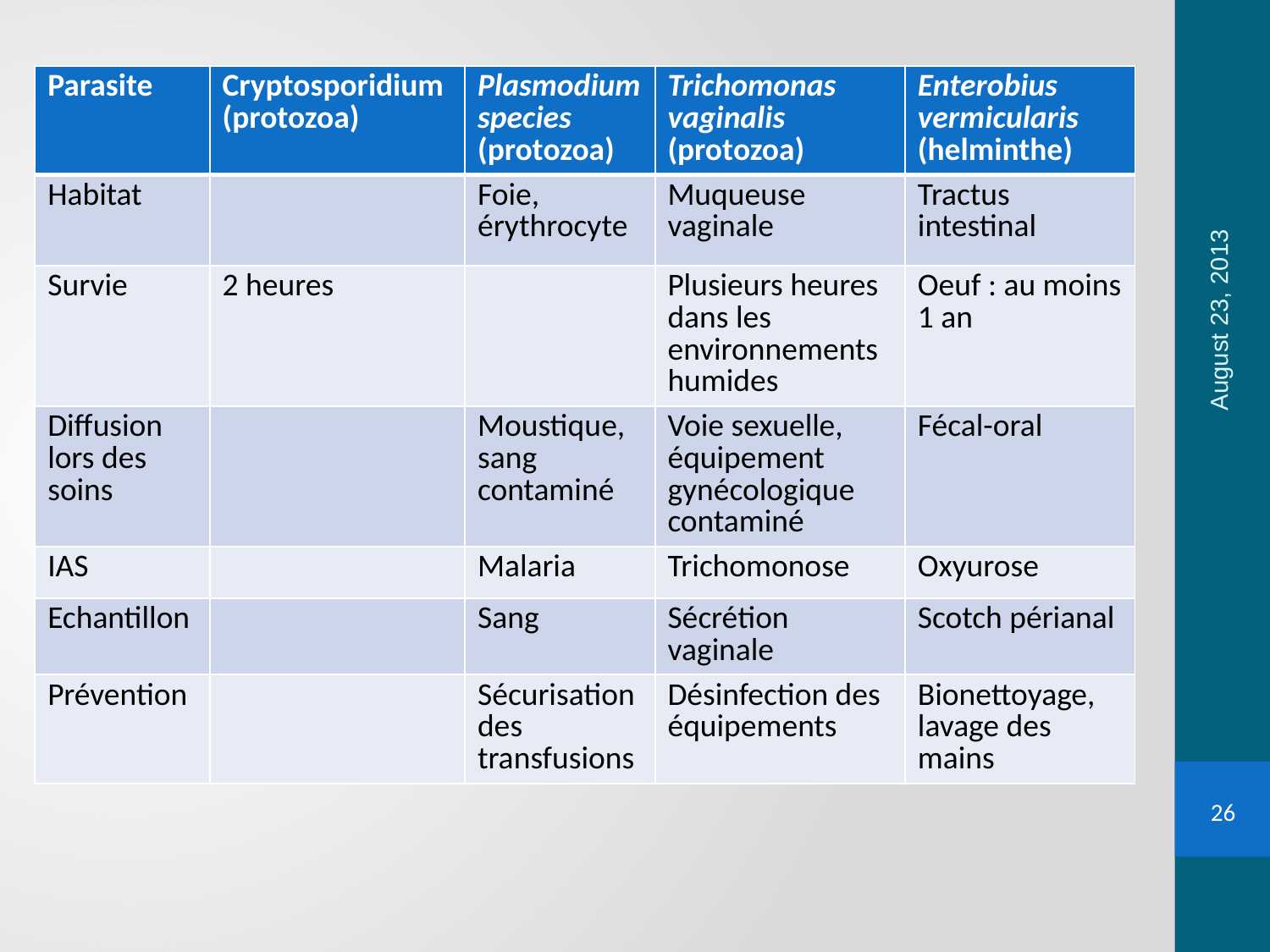

| Parasite | Cryptosporidium (protozoa) | Plasmodium species (protozoa) | Trichomonas vaginalis (protozoa) | Enterobius vermicularis (helminthe) |
| --- | --- | --- | --- | --- |
| Habitat |  | Foie, érythrocyte | Muqueuse vaginale | Tractus intestinal |
| Survie | 2 heures |  | Plusieurs heures dans les environnements humides | Oeuf : au moins 1 an |
| Diffusion lors des soins |  | Moustique, sang contaminé | Voie sexuelle, équipement gynécologique contaminé | Fécal-oral |
| IAS |  | Malaria | Trichomonose | Oxyurose |
| Echantillon |  | Sang | Sécrétion vaginale | Scotch périanal |
| Prévention |  | Sécurisation des transfusions | Désinfection des équipements | Bionettoyage, lavage des mains |
August 23, 2013
26